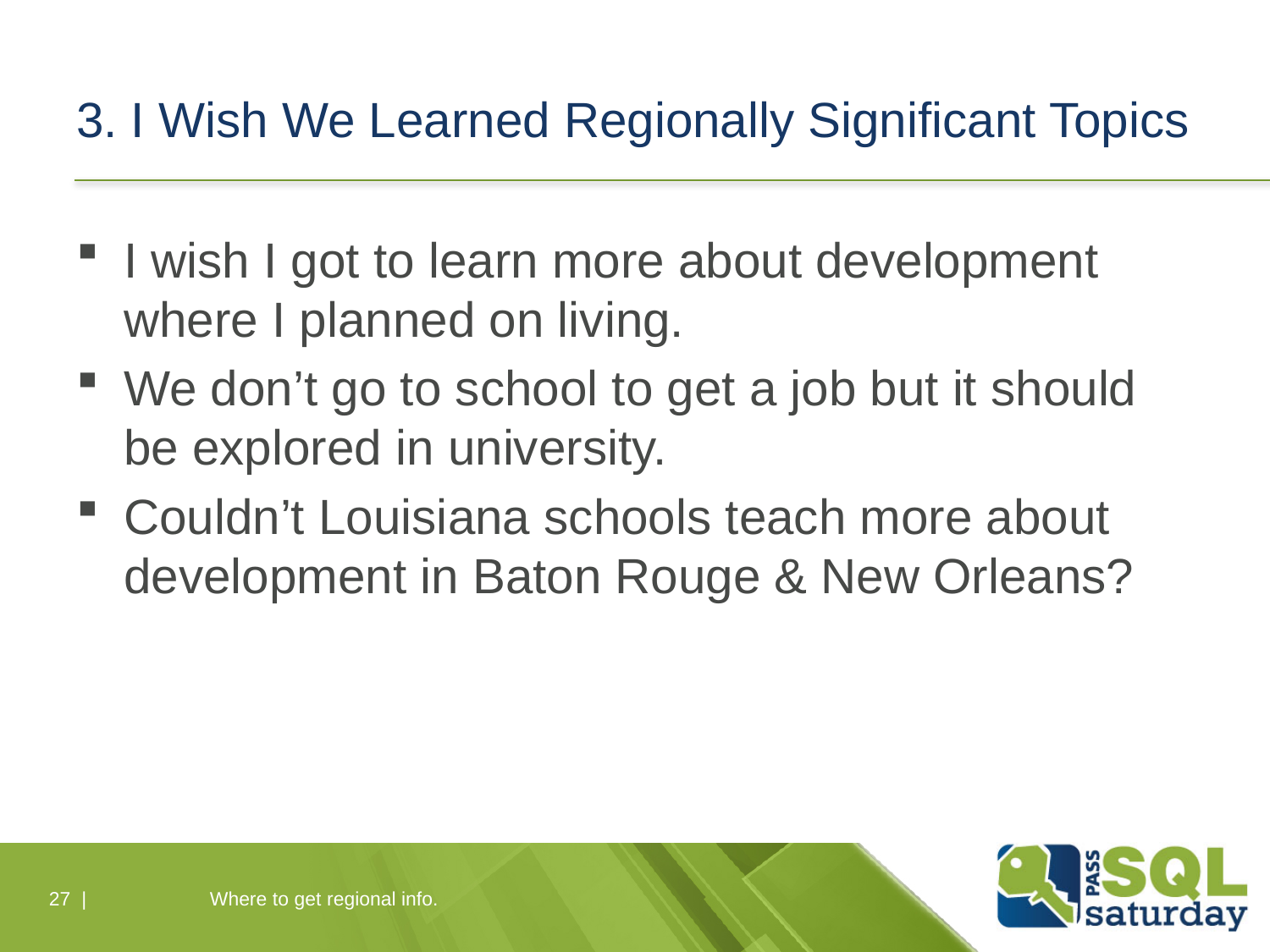

# 3. I Wish We Learned Regionally Significant Topics
I wish I got to learn more about development where I planned on living.
We don’t go to school to get a job but it should be explored in university.
Couldn’t Louisiana schools teach more about development in Baton Rouge & New Orleans?
27  |

Where to get regional info.